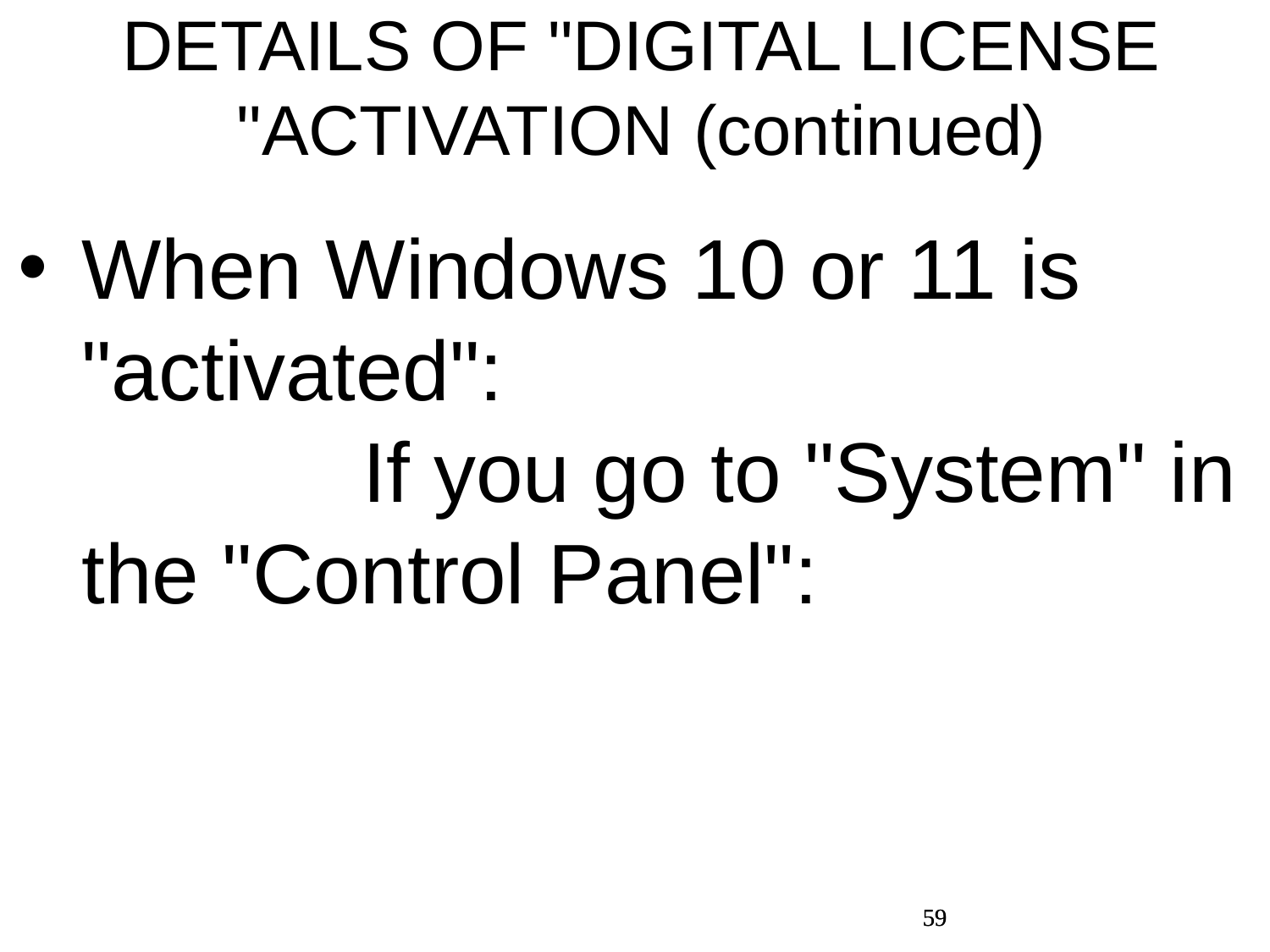

DETAILS OF "DIGITAL LICENSE "ACTIVATION (continued)
When Windows 10 or 11 is "activated":                                            If you go to "System" in the "Control Panel":
59
59